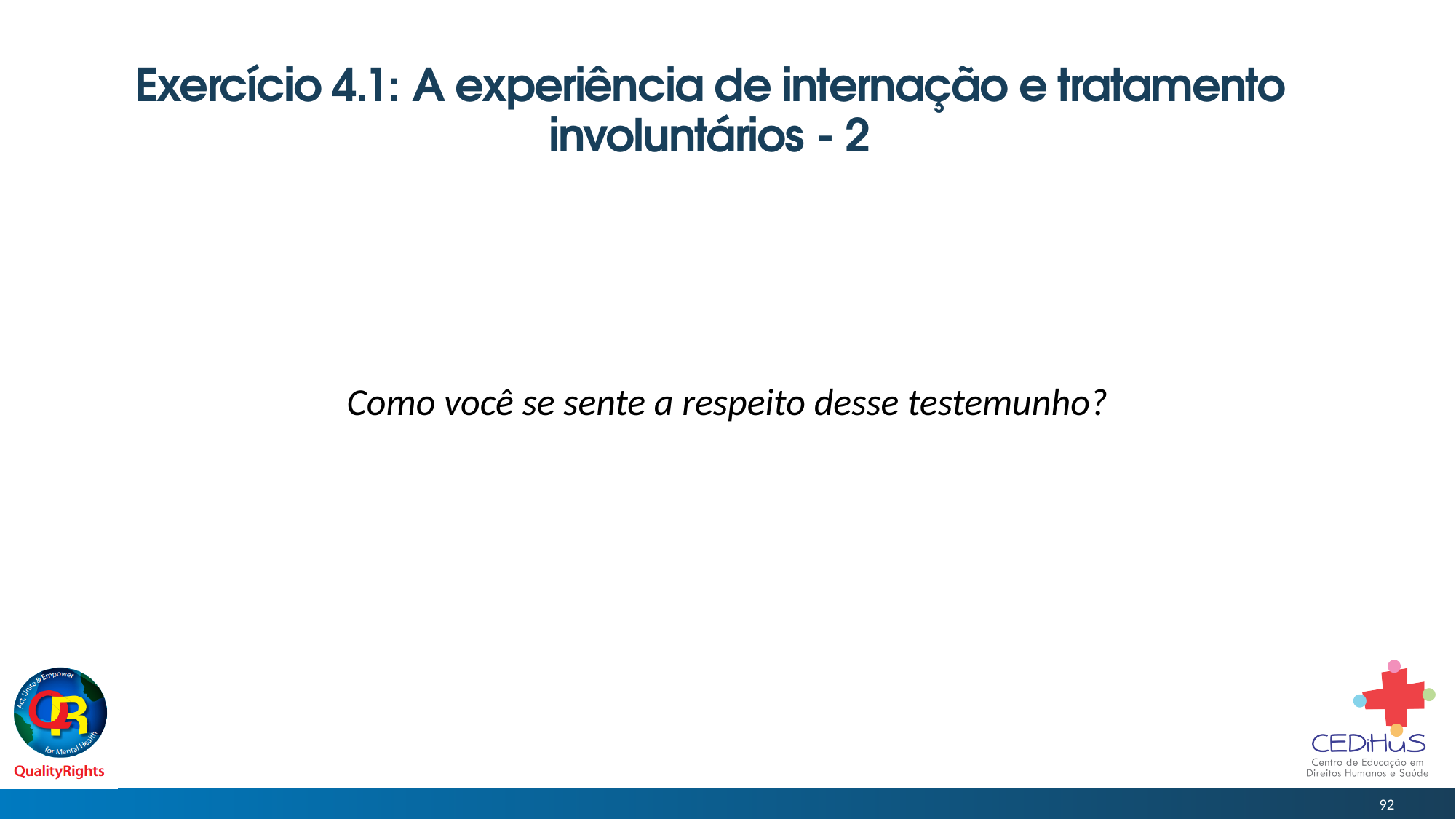

# Exercício 4.1: A experiência de internação e tratamento involuntários - 2

Como você se sente a respeito desse testemunho?
92